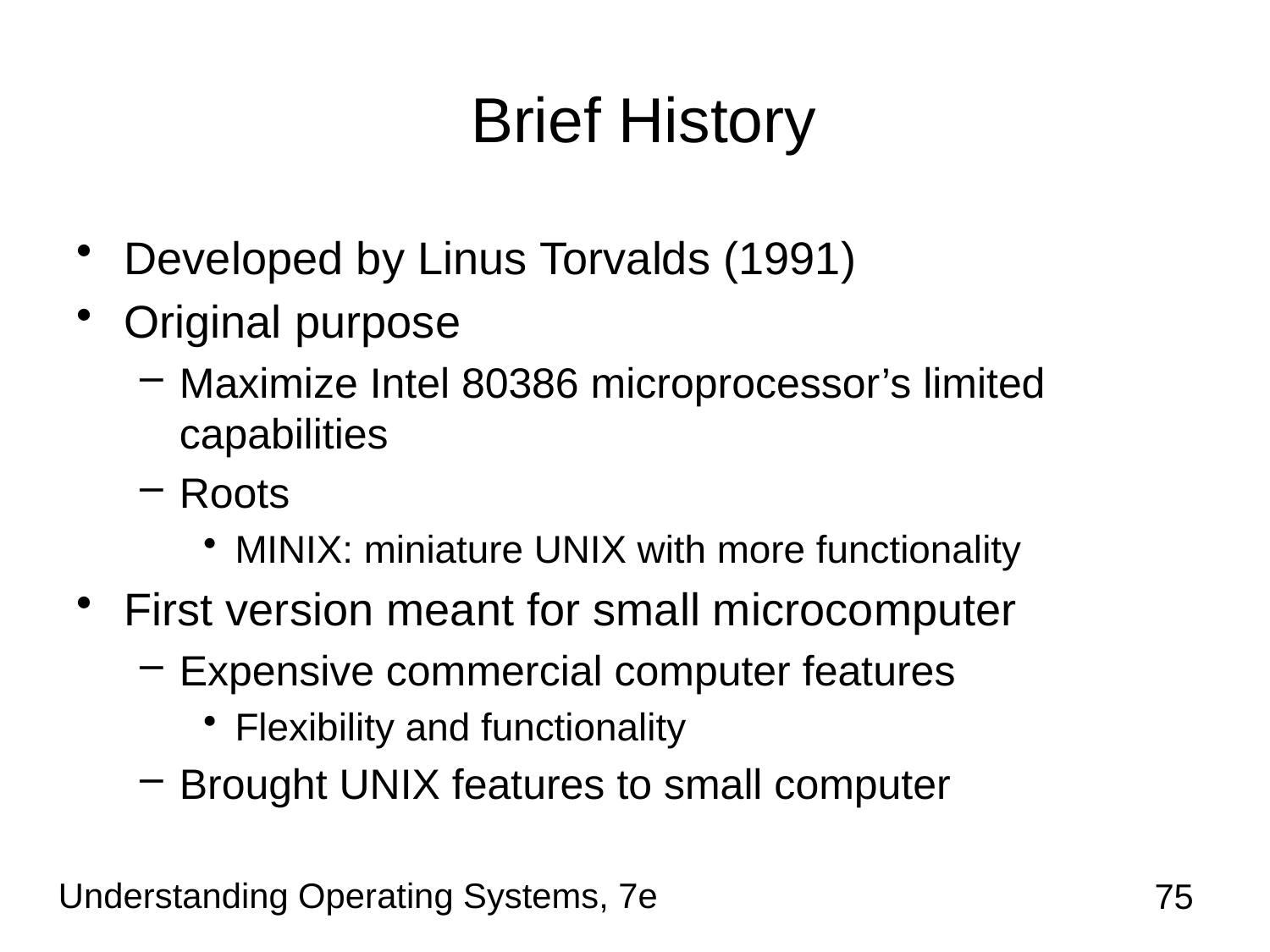

# Brief History
Developed by Linus Torvalds (1991)
Original purpose
Maximize Intel 80386 microprocessor’s limited capabilities
Roots
MINIX: miniature UNIX with more functionality
First version meant for small microcomputer
Expensive commercial computer features
Flexibility and functionality
Brought UNIX features to small computer
Understanding Operating Systems, 7e
75